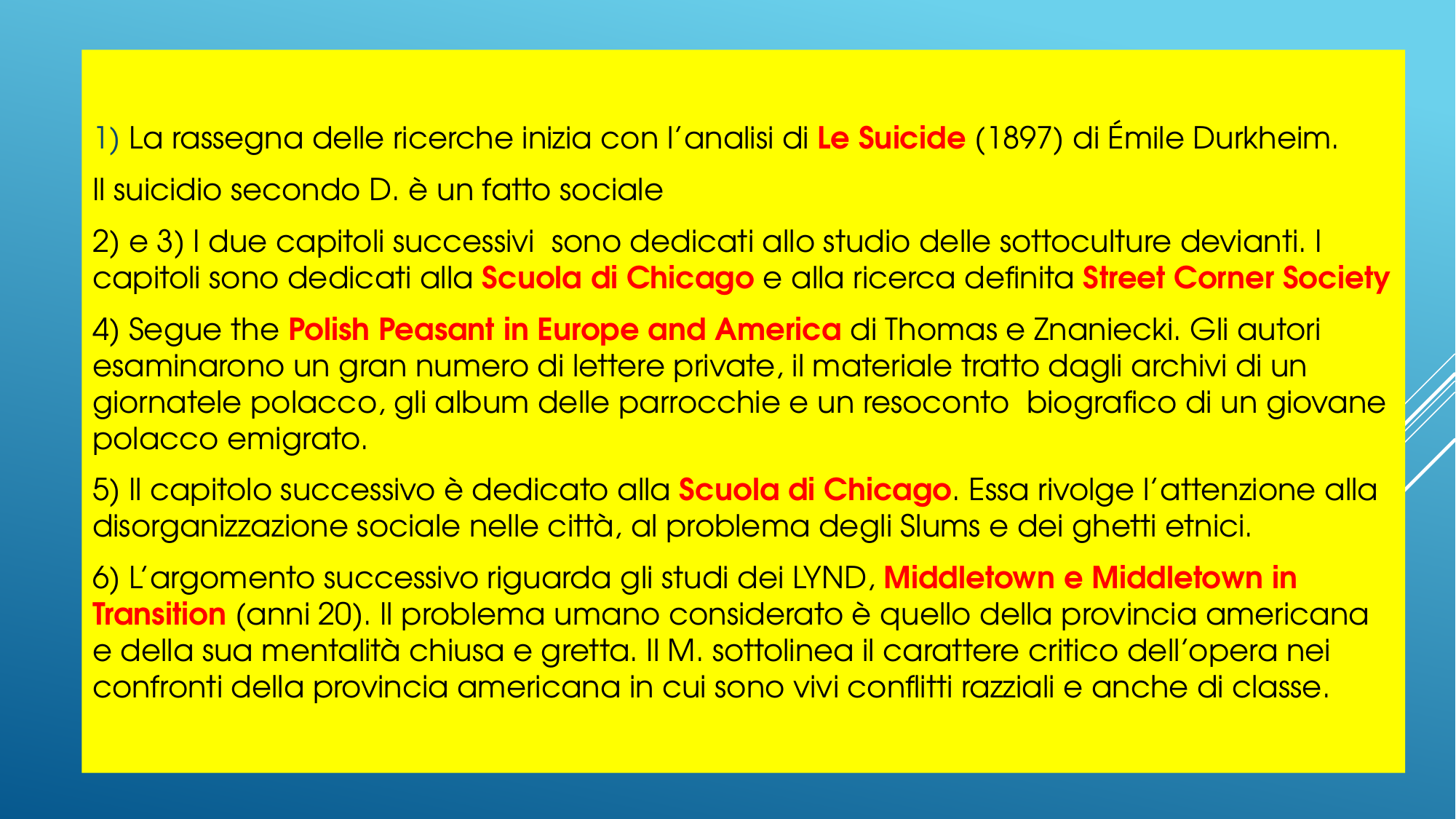

1) La rassegna delle ricerche inizia con l’analisi di Le Suicide (1897) di Émile Durkheim.
Il suicidio secondo D. è un fatto sociale
2) e 3) I due capitoli successivi  sono dedicati allo studio delle sottoculture devianti. I capitoli sono dedicati alla Scuola di Chicago e alla ricerca definita Street Corner Society
4) Segue the Polish Peasant in Europe and America di Thomas e Znaniecki. Gli autori esaminarono un gran numero di lettere private, il materiale tratto dagli archivi di un giornatele polacco, gli album delle parrocchie e un resoconto  biografico di un giovane polacco emigrato.
5) Il capitolo successivo è dedicato alla Scuola di Chicago. Essa rivolge l’attenzione alla disorganizzazione sociale nelle città, al problema degli Slums e dei ghetti etnici.
6) L’argomento successivo riguarda gli studi dei LYND, Middletown e Middletown in Transition (anni 20). Il problema umano considerato è quello della provincia americana e della sua mentalità chiusa e gretta. Il M. sottolinea il carattere critico dell’opera nei confronti della provincia americana in cui sono vivi conflitti razziali e anche di classe.